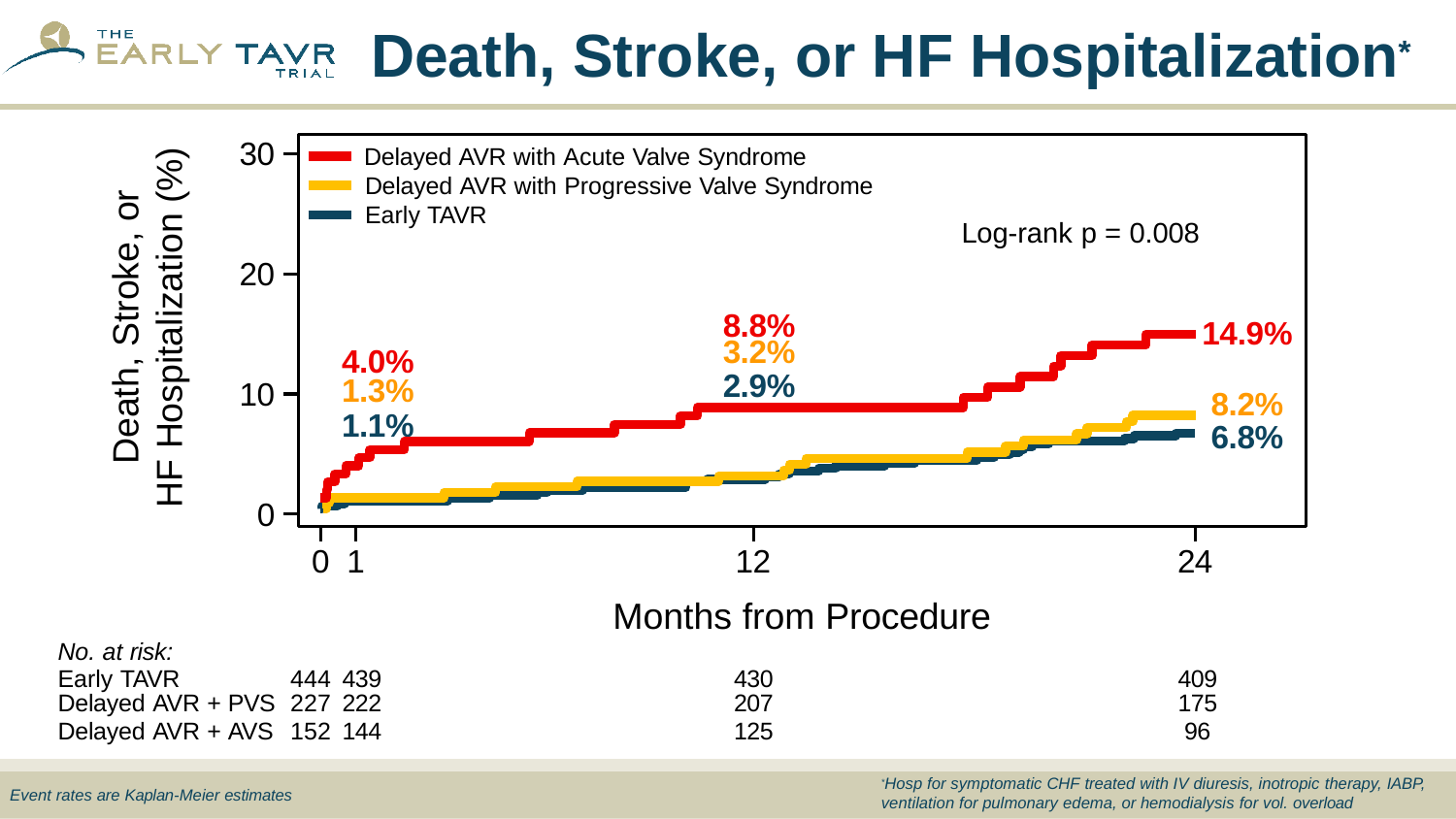

# Death, Stroke, or HF Hospitalization*
30

Delayed AVR with Acute Valve Syndrome
Death, Stroke, or HF Hospitalization (%)

Delayed AVR with Progressive Valve Syndrome Early TAVR
Log-rank p = 0.008
20
8.8%
14.9%

3.2%
2.9%
4.0%
1.3%
1.1%
10
8.2%
6.8%
0
12
Months from Procedure

0 1
24
| No. at risk: |  |  |  |
| --- | --- | --- | --- |
| Early TAVR | 444 439 | 430 | 409 |
| Delayed AVR + PVS | 227 222 | 207 | 175 |
| Delayed AVR + AVS | 152 144 | 125 | 96 |
*Hosp for symptomatic CHF treated with IV diuresis, inotropic therapy, IABP, ventilation for pulmonary edema, or hemodialysis for vol. overload
Event rates are Kaplan-Meier estimates